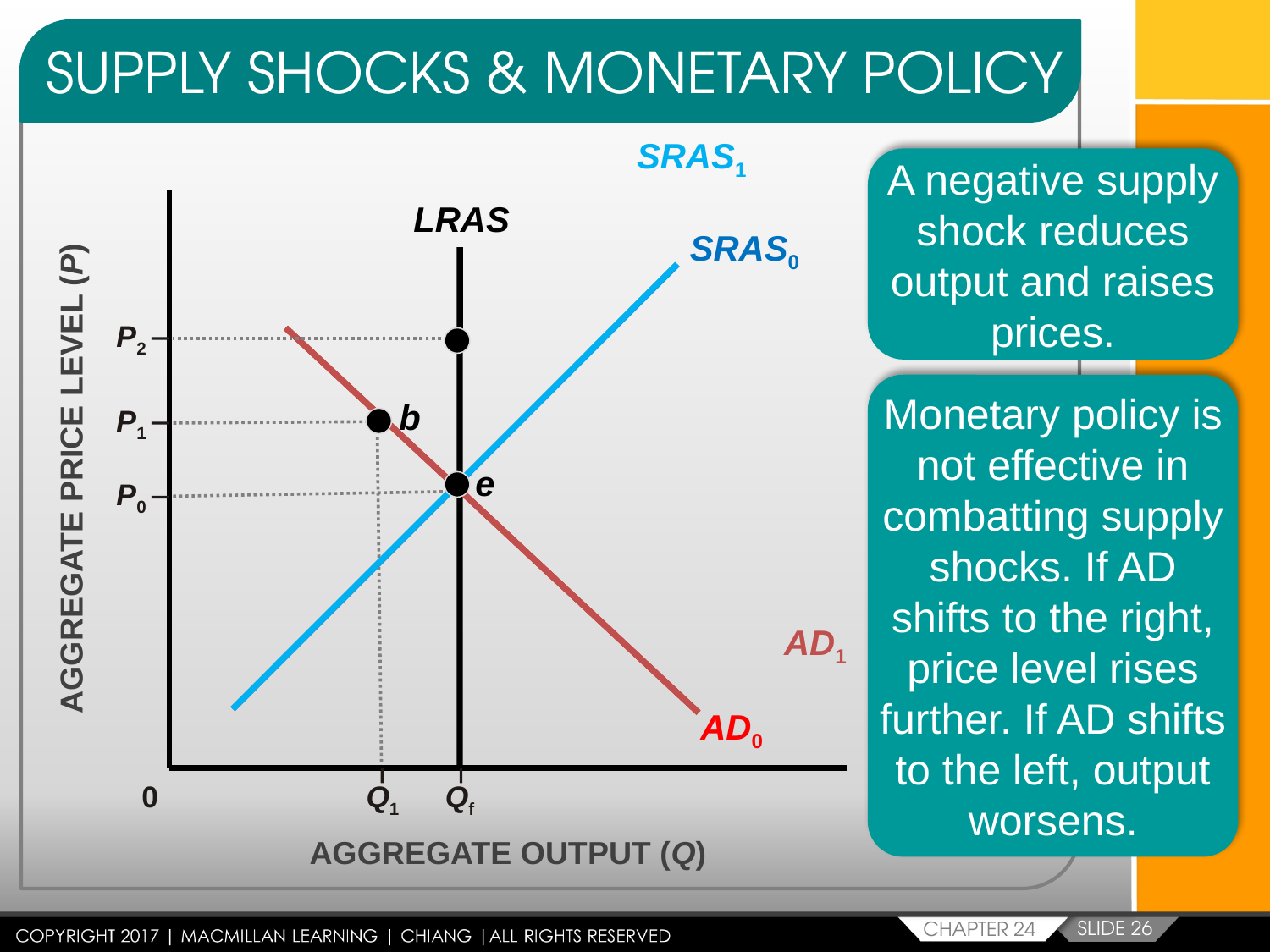

SUPPLY SHOCKS & MONETARY POLICY
SRAS1
A negative supply shock reduces output and raises prices.

LRAS
SRAS0

P2

Monetary policy is not effective in combatting supply shocks. If AD shifts to the right, price level rises further. If AD shifts to the left, output worsens.
b
P1

AGGREGATE PRICE LEVEL (P)
e

P0

AD1
AD0

0
Q1
Qf
AGGREGATE OUTPUT (Q)
SLIDE 26
CHAPTER 24